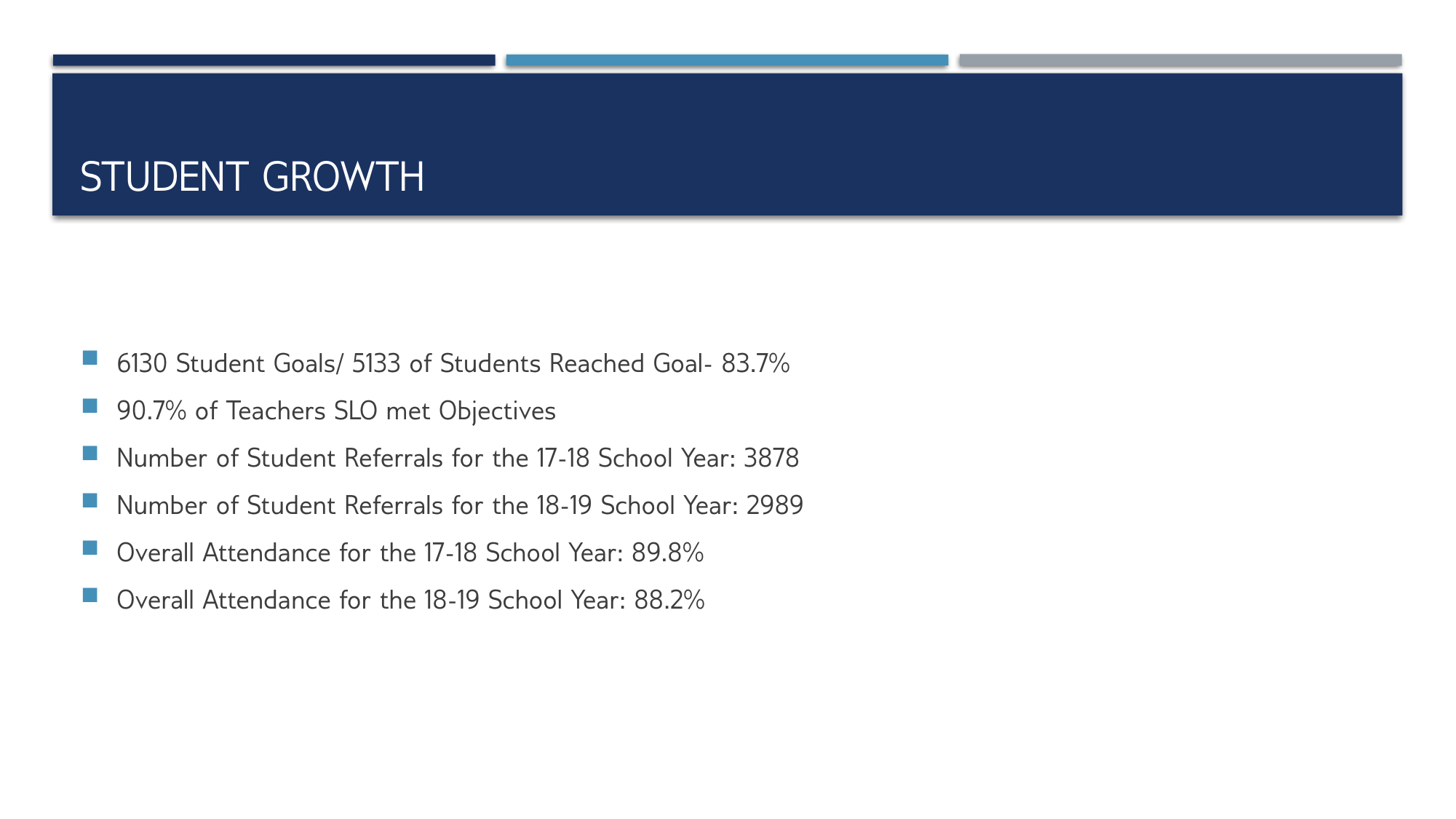

# Student growth
6130 Student Goals/ 5133 of Students Reached Goal- 83.7%
90.7% of Teachers SLO met Objectives
Number of Student Referrals for the 17-18 School Year: 3878
Number of Student Referrals for the 18-19 School Year: 2989
Overall Attendance for the 17-18 School Year: 89.8%
Overall Attendance for the 18-19 School Year: 88.2%